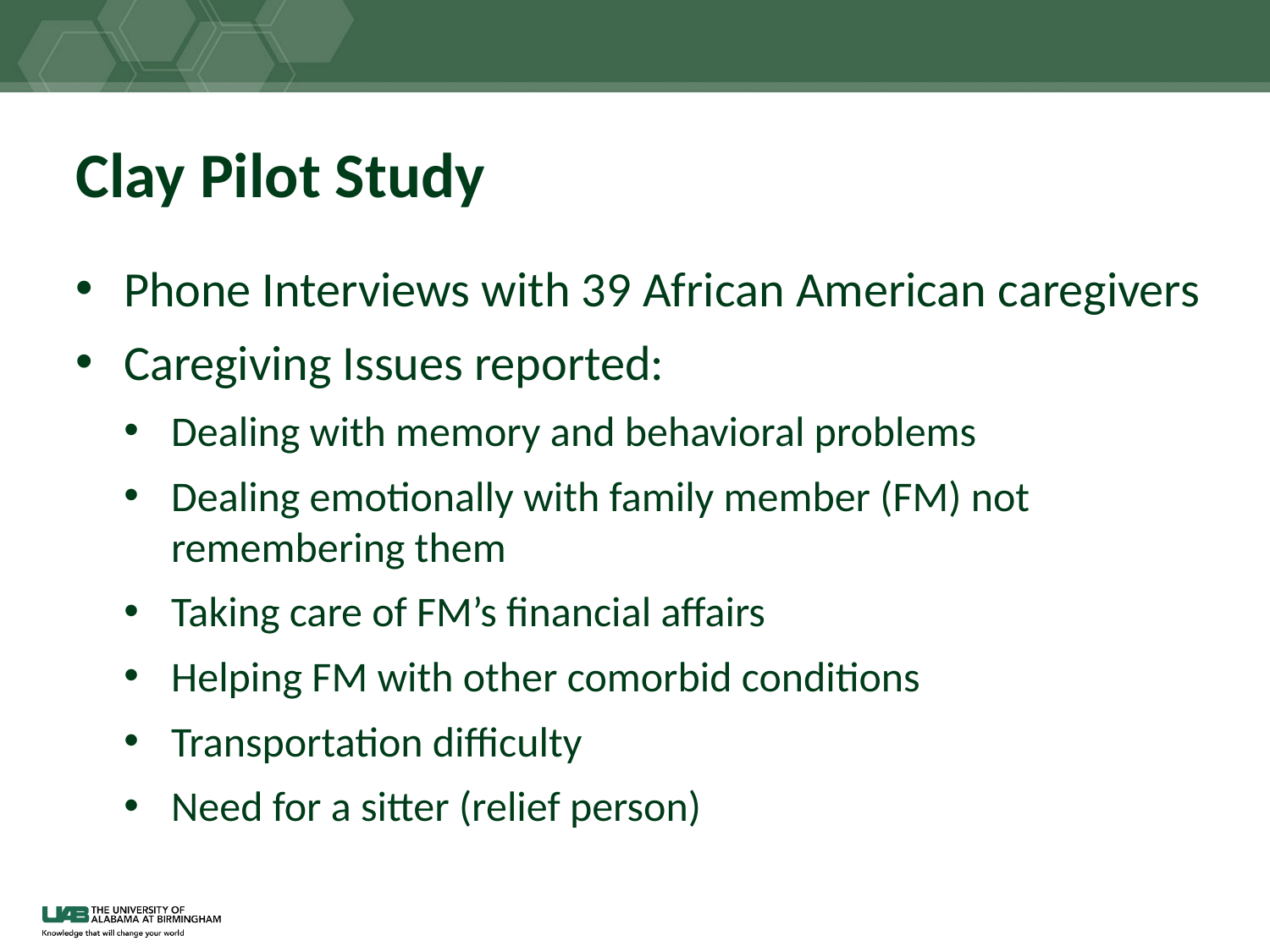

# Clay Pilot Study
Phone Interviews with 39 African American caregivers
Caregiving Issues reported:
Dealing with memory and behavioral problems
Dealing emotionally with family member (FM) not remembering them
Taking care of FM’s financial affairs
Helping FM with other comorbid conditions
Transportation difficulty
Need for a sitter (relief person)